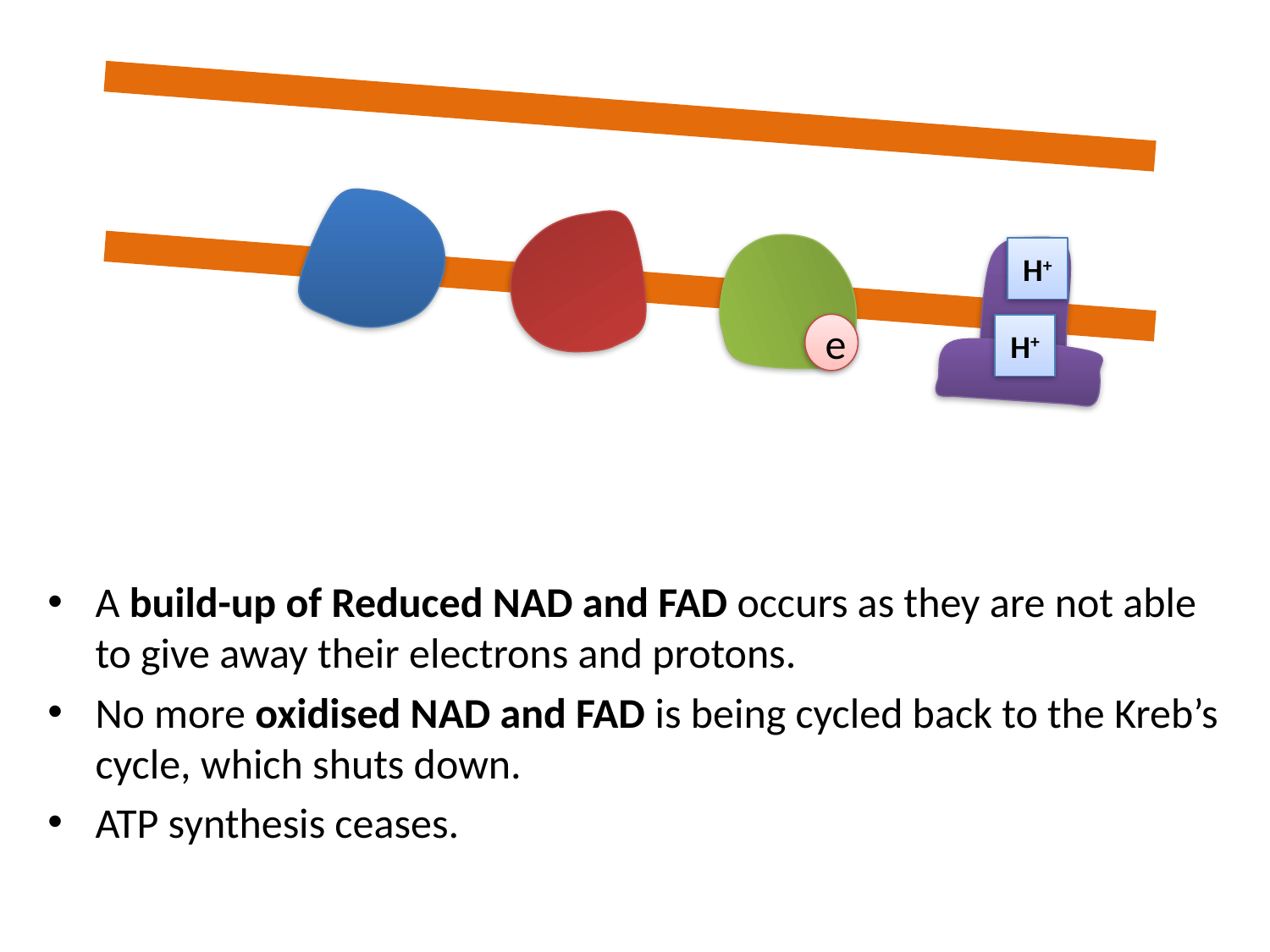

A build-up of Reduced NAD and FAD occurs as they are not able to give away their electrons and protons.
No more oxidised NAD and FAD is being cycled back to the Kreb’s cycle, which shuts down.
ATP synthesis ceases.

H+

NADH
e
H+

NADH
FADH
NADH
NADH
FADH